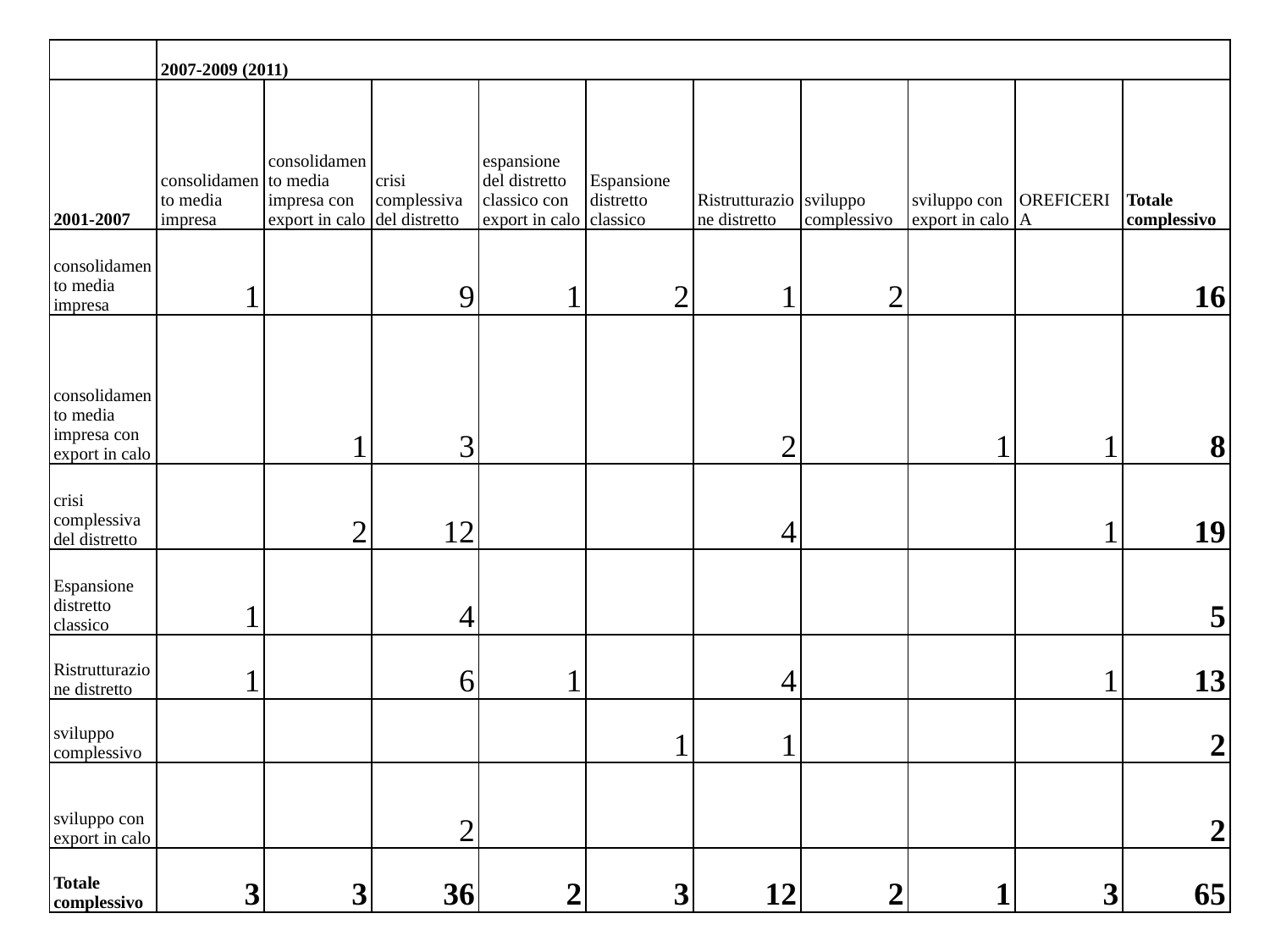

|  | 2007-2009 (2011) |  |  |  |  |  |  |  |  |  |
| --- | --- | --- | --- | --- | --- | --- | --- | --- | --- | --- |
| 2001-2007 | consolidamento media impresa | consolidamento media impresa con export in calo | crisi complessiva del distretto | espansione del distretto classico con export in calo | Espansione distretto classico | Ristrutturazione distretto | sviluppo complessivo | sviluppo con export in calo | OREFICERIA | Totale complessivo |
| consolidamento media impresa | 1 |  | 9 | 1 | 2 | 1 | 2 |  |  | 16 |
| consolidamento media impresa con export in calo |  | 1 | 3 |  |  | 2 |  | 1 | 1 | 8 |
| crisi complessiva del distretto |  | 2 | 12 |  |  | 4 |  |  | 1 | 19 |
| Espansione distretto classico | 1 |  | 4 |  |  |  |  |  |  | 5 |
| Ristrutturazione distretto | 1 |  | 6 | 1 |  | 4 |  |  | 1 | 13 |
| sviluppo complessivo |  |  |  |  | 1 | 1 |  |  |  | 2 |
| sviluppo con export in calo |  |  | 2 |  |  |  |  |  |  | 2 |
| Totale complessivo | 3 | 3 | 36 | 2 | 3 | 12 | 2 | 1 | 3 | 65 |